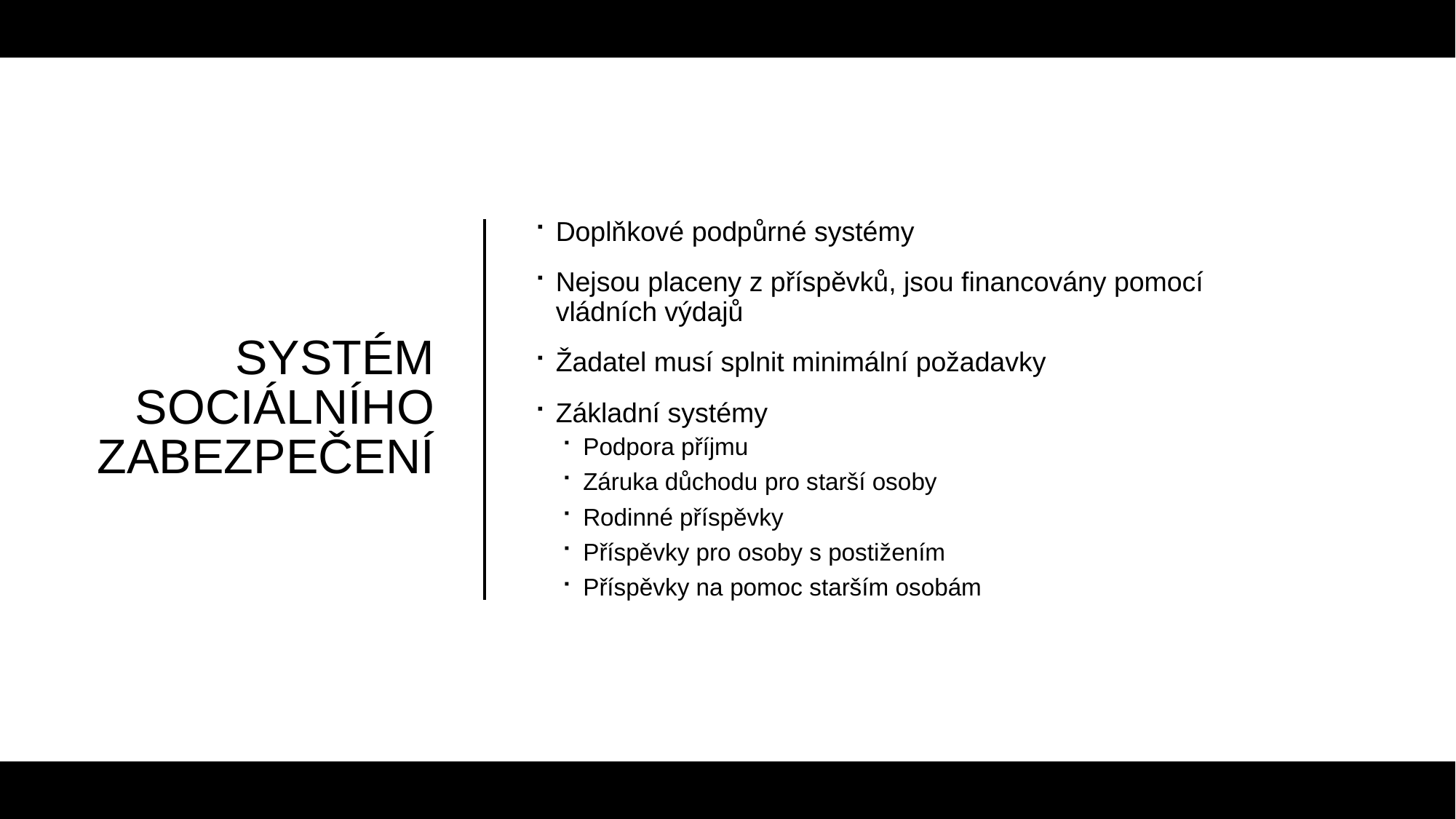

Doplňkové podpůrné systémy
Nejsou placeny z příspěvků, jsou financovány pomocí vládních výdajů
Žadatel musí splnit minimální požadavky
Základní systémy
Podpora příjmu
Záruka důchodu pro starší osoby
Rodinné příspěvky
Příspěvky pro osoby s postižením
Příspěvky na pomoc starším osobám
# systém Sociálního zabezpečení